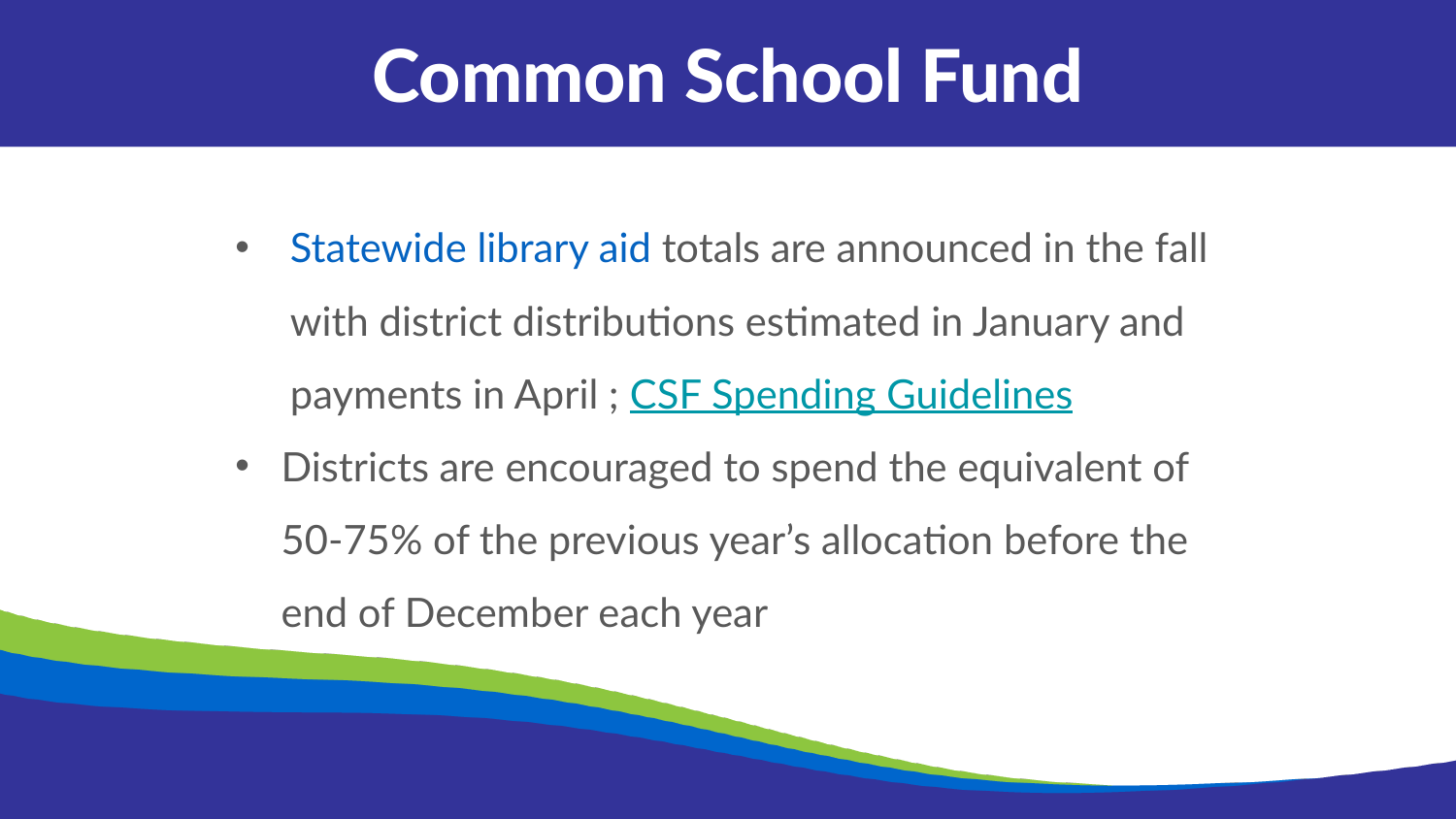

Common School Fund
Statewide library aid totals are announced in the fall with district distributions estimated in January and payments in April ; CSF Spending Guidelines
Districts are encouraged to spend the equivalent of 50-75% of the previous year’s allocation before the end of December each year